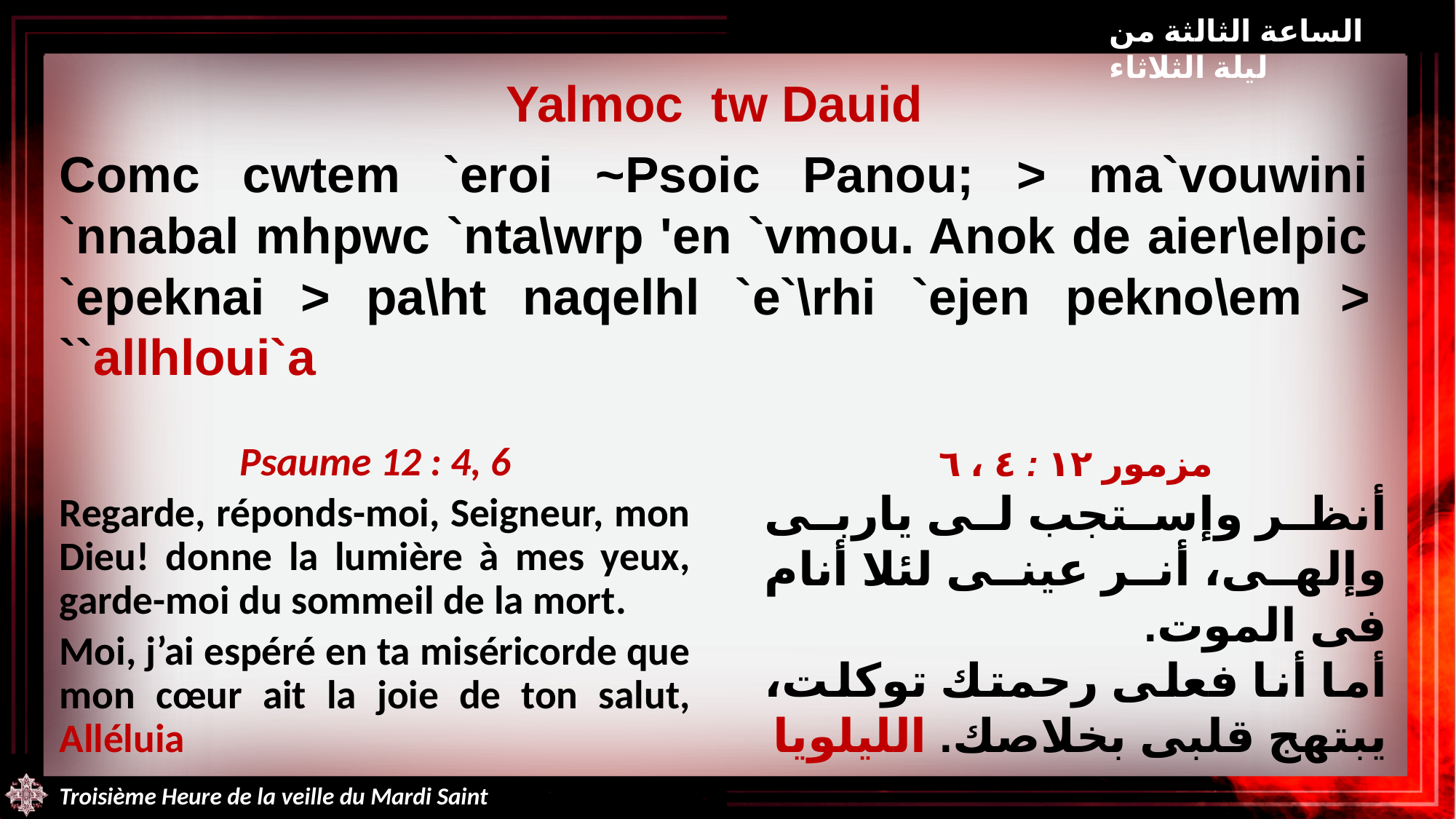

الساعة الثالثة من ليلة الثلاثاء
Yalmoc  tw Dauid
Comc cwtem `eroi ~Psoic Panou; > ma`vouwini `nnabal mhpwc `nta\wrp 'en `vmou. Anok de aier\elpic `epeknai > pa\ht naqelhl `e`\rhi `ejen pekno\em > ``allhloui`a
Psaume 12 : 4, 6
Regarde, réponds-moi, Seigneur, mon Dieu! donne la lumière à mes yeux, garde-moi du sommeil de la mort.
Moi, j’ai espéré en ta miséricorde que mon cœur ait la joie de ton salut, Alléluia
مزمور ١٢ : ٤ ، ٦
أنظر وإستجب لى ياربى وإلهى، أنر عينى لئلا أنام فى الموت.
أما أنا فعلى رحمتك توكلت، يبتهج قلبى بخلاصك. الليلويا
Troisième Heure de la veille du Mardi Saint